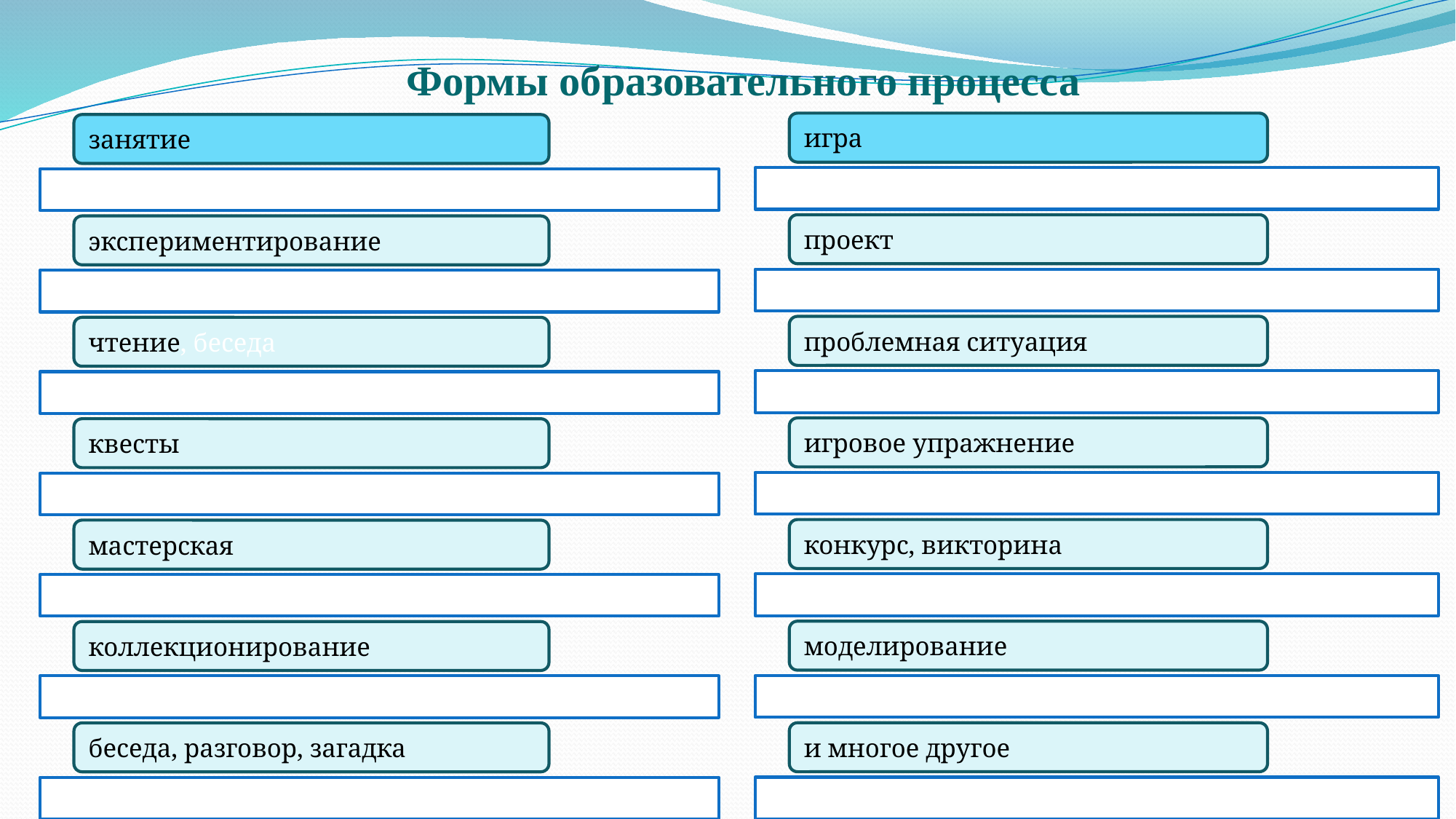

Формы образовательного процесса
игра
проблемная ситуация
игровое упражнение
конкурс, викторина
моделирование
проект
и многое другое
занятие
экспериментирование
чтение, беседа
квесты
мастерская
коллекционирование
беседа, разговор, загадка